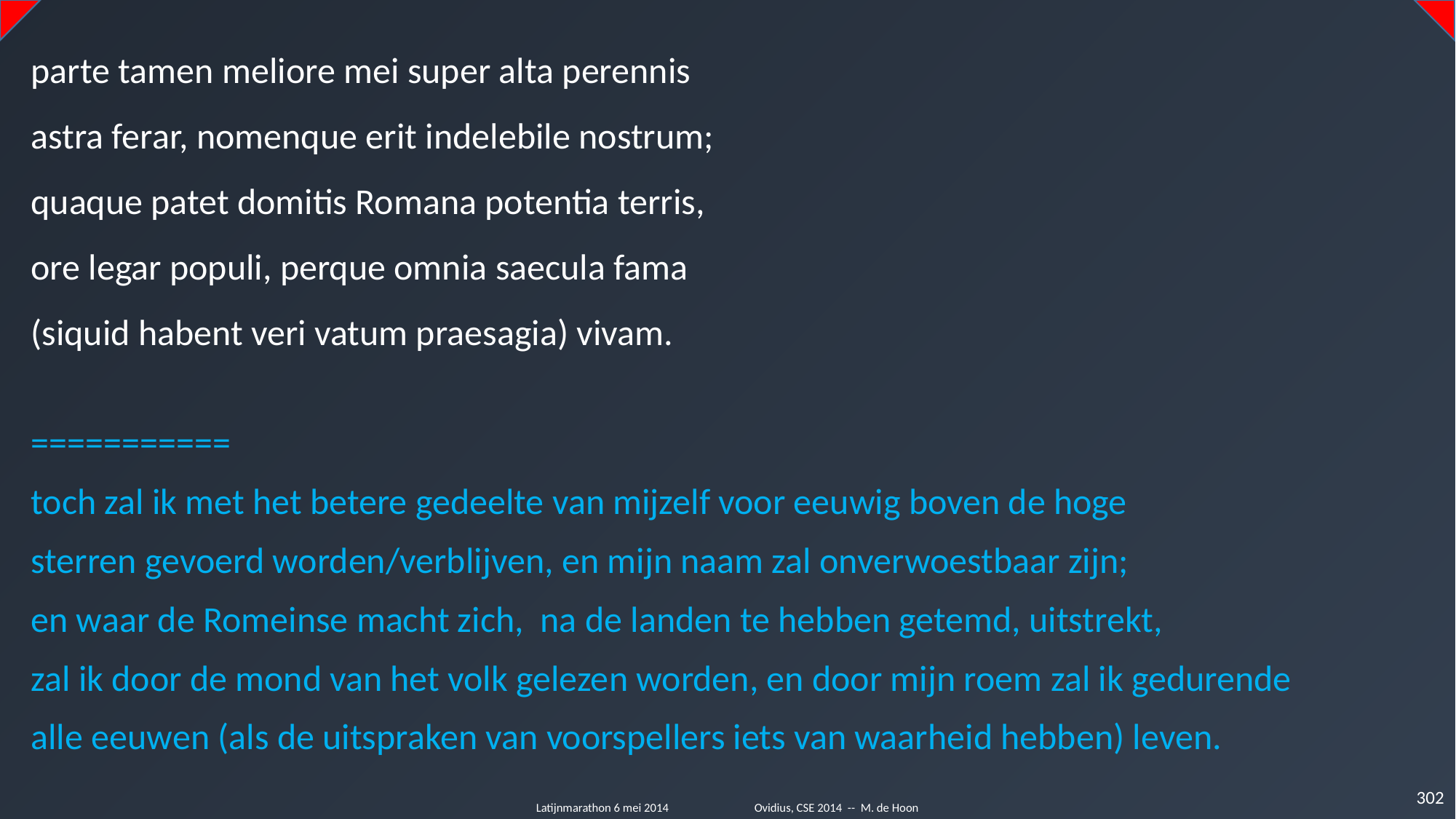

parte tamen meliore mei super alta perennis
astra ferar, nomenque erit indelebile nostrum;
quaque patet domitis Romana potentia terris,
ore legar populi, perque omnia saecula fama
(siquid habent veri vatum praesagia) vivam.
===========
toch zal ik met het betere gedeelte van mijzelf voor eeuwig boven de hoge
sterren gevoerd worden/verblijven, en mijn naam zal onverwoestbaar zijn;
en waar de Romeinse macht zich,  na de landen te hebben getemd, uitstrekt,
zal ik door de mond van het volk gelezen worden, en door mijn roem zal ik gedurende
alle eeuwen (als de uitspraken van voorspellers iets van waarheid hebben) leven.
302
Latijnmarathon 6 mei 2014	Ovidius, CSE 2014  --  M. de Hoon